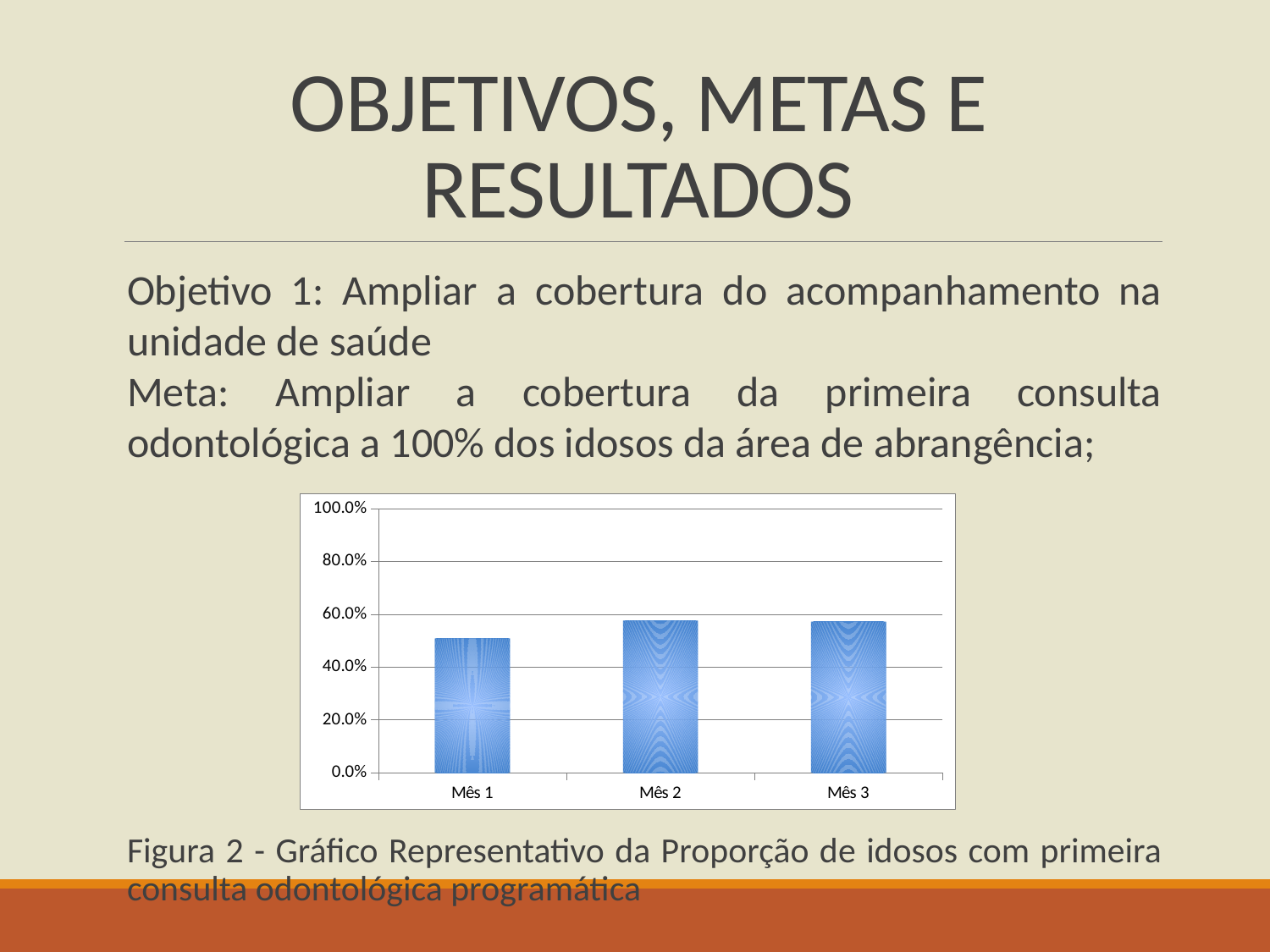

# OBJETIVOS, METAS E RESULTADOS
Objetivo 1: Ampliar a cobertura do acompanhamento na unidade de saúde
Meta: Ampliar a cobertura da primeira consulta odontológica a 100% dos idosos da área de abrangência;

Figura 2 - Gráfico Representativo da Proporção de idosos com primeira consulta odontológica programática

### Chart

| Category | Proporção de idosos com primeira consulta odontológica programática |
|---|---|
| Mês 1 | 0.508771929824561 |
| Mês 2 | 0.575471698113208 |
| Mês 3 | 0.571428571428572 |